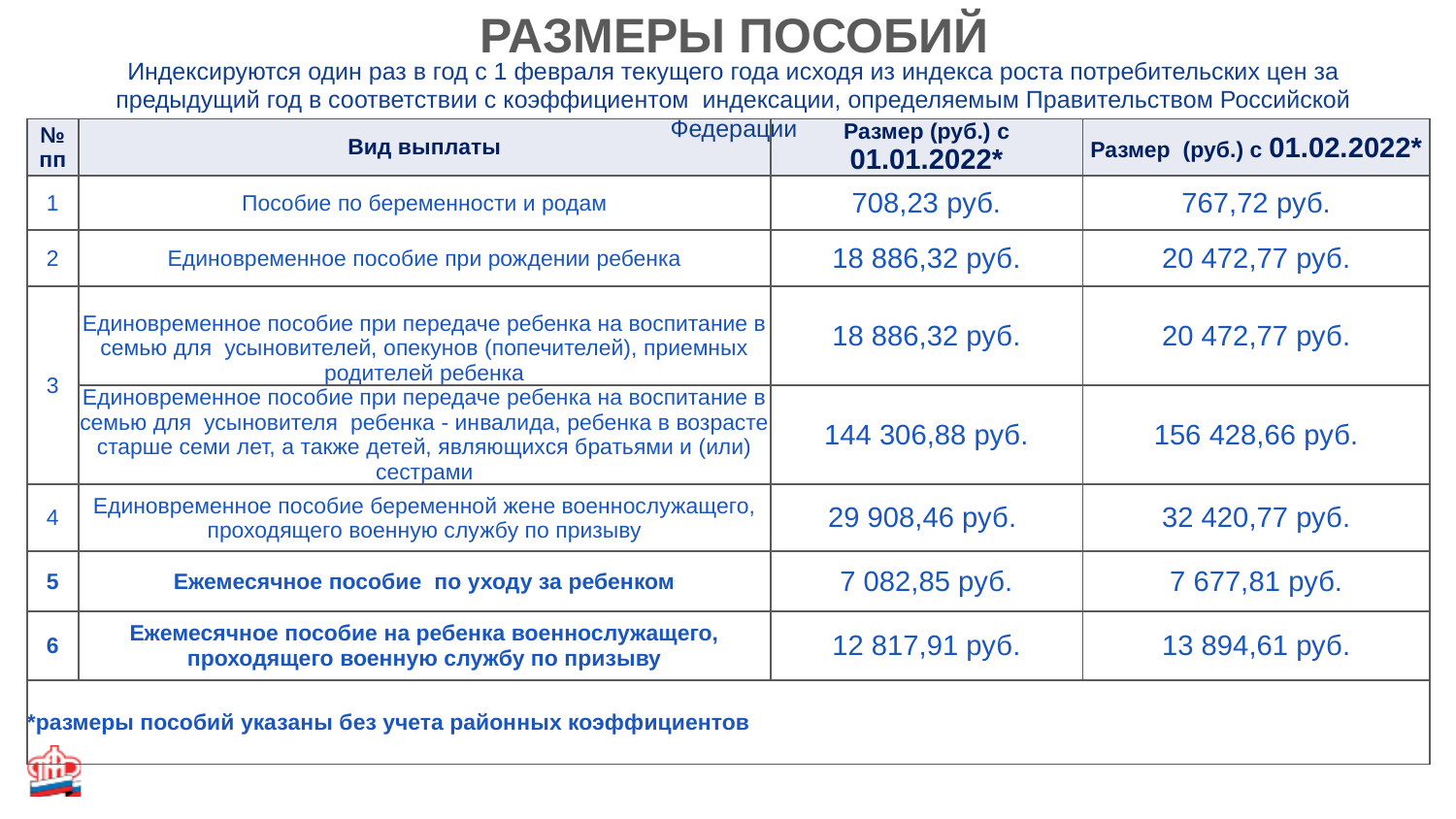

Размеры пособий
Индексируются один раз в год с 1 февраля текущего года исходя из индекса роста потребительских цен за предыдущий год в соответствии с коэффициентом  индексации, определяемым Правительством Российской Федерации
| № пп | Вид выплаты | Размер (руб.) с 01.01.2022\* | Размер (руб.) с 01.02.2022\* |
| --- | --- | --- | --- |
| 1 | Пособие по беременности и родам | 708,23 руб. | 767,72 руб. |
| 2 | Единовременное пособие при рождении ребенка | 18 886,32 руб. | 20 472,77 руб. |
| 3 | Единовременное пособие при передаче ребенка на воспитание в семью для усыновителей, опекунов (попечителей), приемных родителей ребенка | 18 886,32 руб. | 20 472,77 руб. |
|  | Единовременное пособие при передаче ребенка на воспитание в семью для усыновителя ребенка - инвалида, ребенка в возрасте старше семи лет, а также детей, являющихся братьями и (или) сестрами | 144 306,88 руб. | 156 428,66 руб. |
| 4 | Единовременное пособие беременной жене военнослужащего, проходящего военную службу по призыву | 29 908,46 руб. | 32 420,77 руб. |
| 5 | Ежемесячное пособие по уходу за ребенком | 7 082,85 руб. | 7 677,81 руб. |
| 6 | Ежемесячное пособие на ребенка военнослужащего, проходящего военную службу по призыву | 12 817,91 руб. | 13 894,61 руб. |
| \*размеры пособий указаны без учета районных коэффициентов |  |  |  |